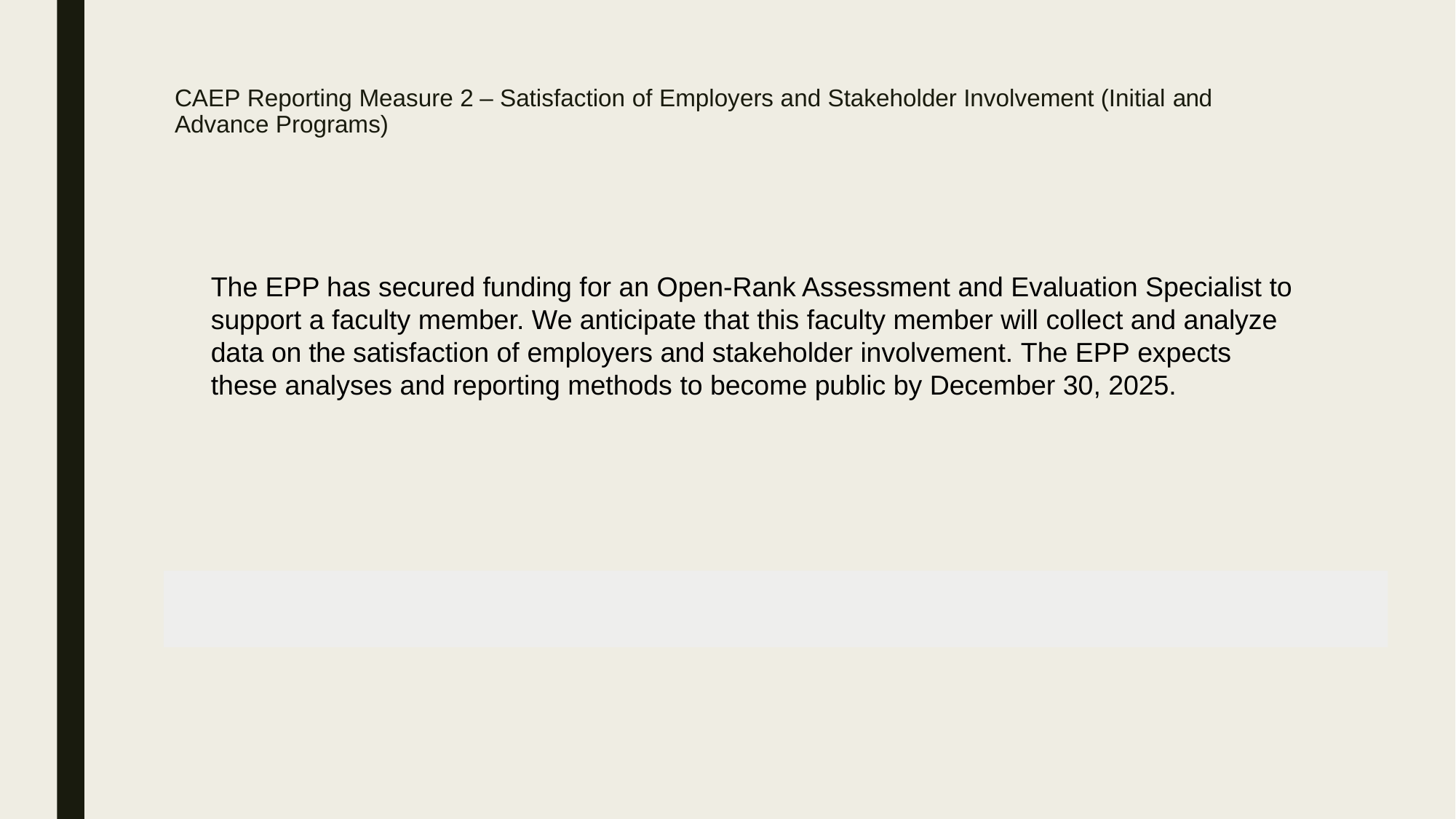

CAEP Reporting Measure 2 – Satisfaction of Employers and Stakeholder Involvement (Initial and Advance Programs)
The EPP has secured funding for an Open-Rank Assessment and Evaluation Specialist to support a faculty member. We anticipate that this faculty member will collect and analyze data on the satisfaction of employers and stakeholder involvement. The EPP expects these analyses and reporting methods to become public by December 30, 2025.